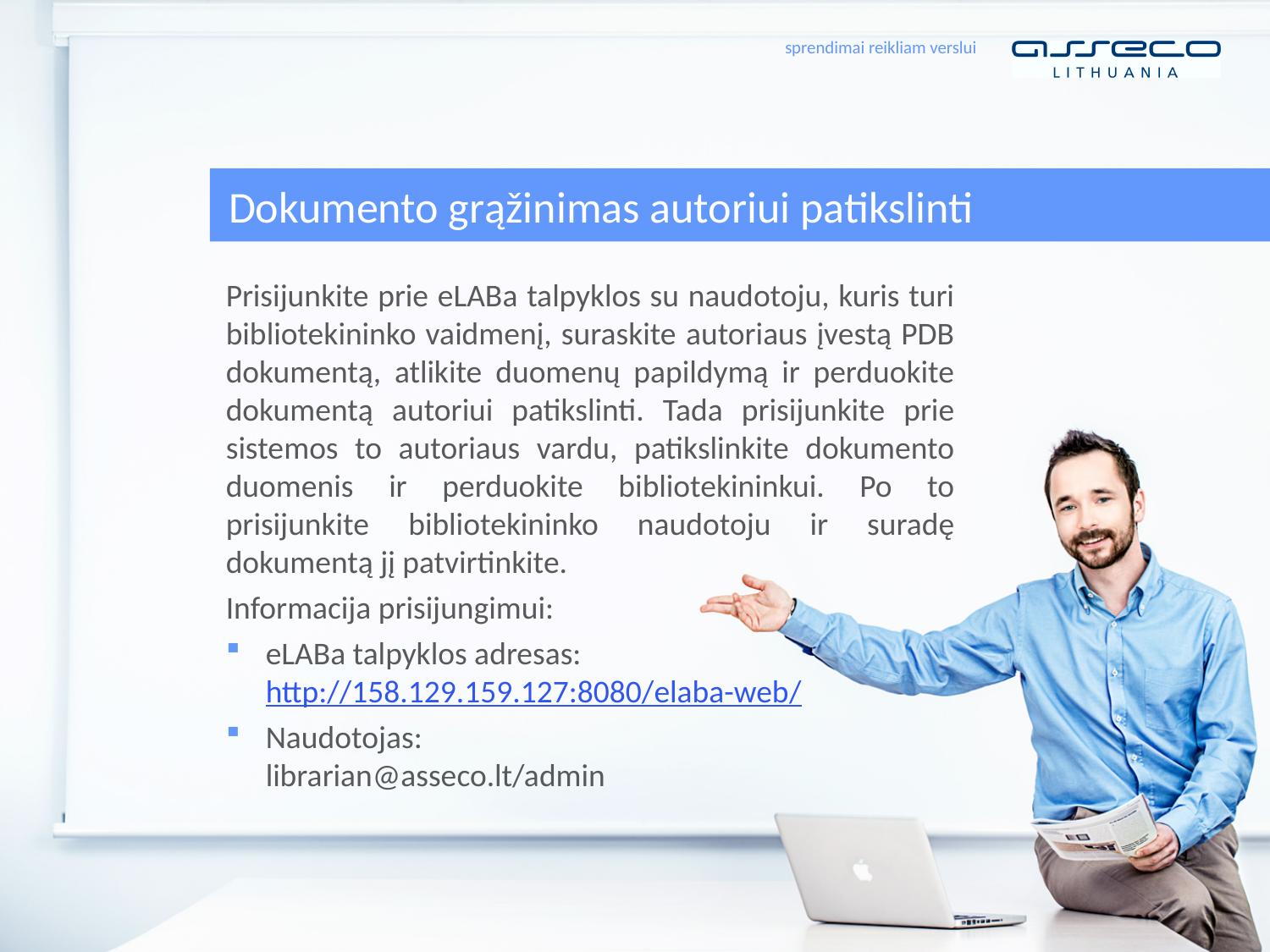

# Dokumento grąžinimas autoriui patikslinti
Prisijunkite prie eLABa talpyklos su naudotoju, kuris turi bibliotekininko vaidmenį, suraskite autoriaus įvestą PDB dokumentą, atlikite duomenų papildymą ir perduokite dokumentą autoriui patikslinti. Tada prisijunkite prie sistemos to autoriaus vardu, patikslinkite dokumento duomenis ir perduokite bibliotekininkui. Po to prisijunkite bibliotekininko naudotoju ir suradę dokumentą jį patvirtinkite.
Informacija prisijungimui:
eLABa talpyklos adresas: http://158.129.159.127:8080/elaba-web/
Naudotojas:
librarian@asseco.lt/admin